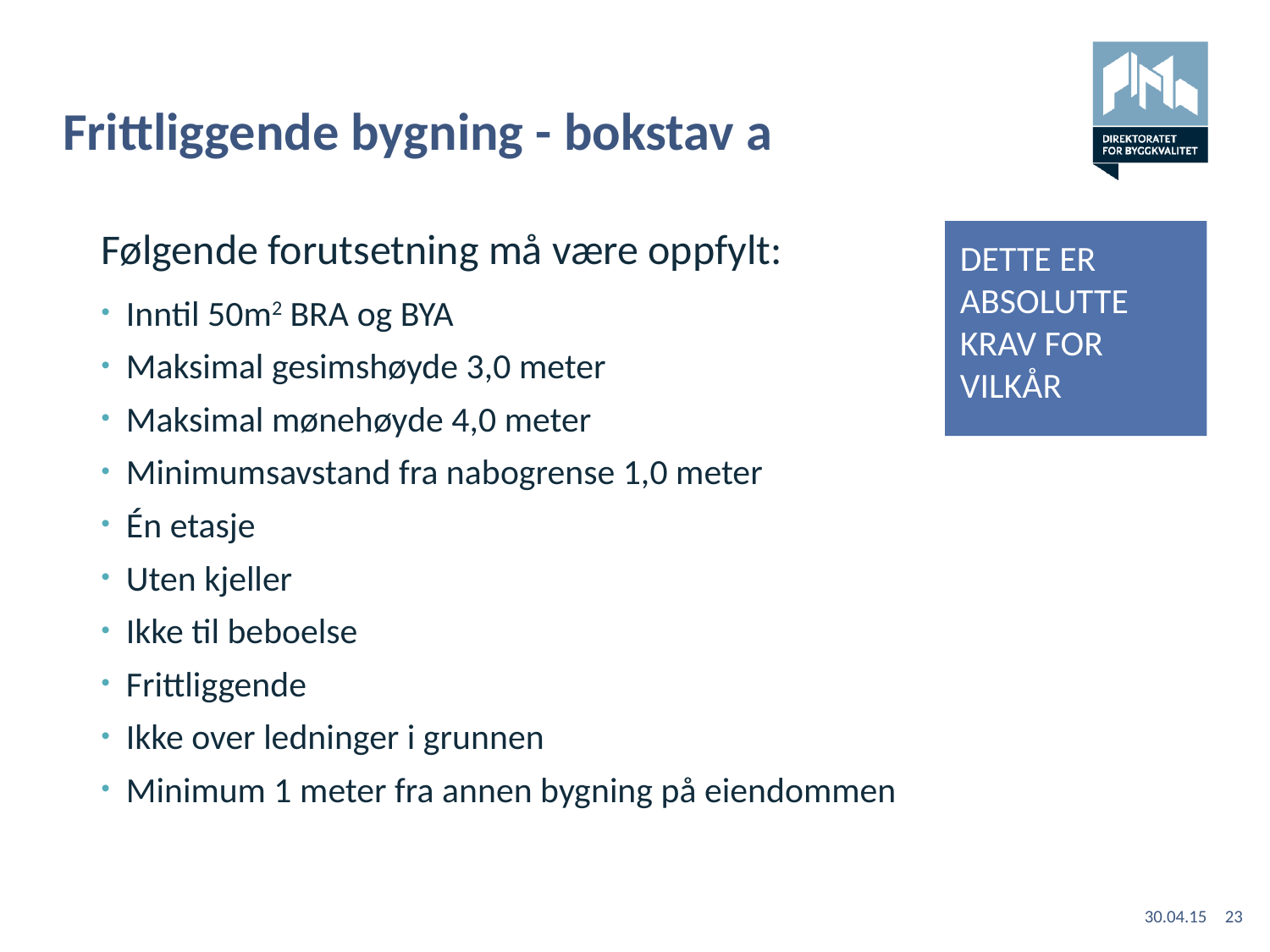

# Frittliggende bygning - bokstav a
DETTE ER ABSOLUTTE KRAV FOR VILKÅR
Følgende forutsetning må være oppfylt:
Inntil 50m2 BRA og BYA
Maksimal gesimshøyde 3,0 meter
Maksimal mønehøyde 4,0 meter
Minimumsavstand fra nabogrense 1,0 meter
Én etasje
Uten kjeller
Ikke til beboelse
Frittliggende
Ikke over ledninger i grunnen
Minimum 1 meter fra annen bygning på eiendommen

30.04.15
23